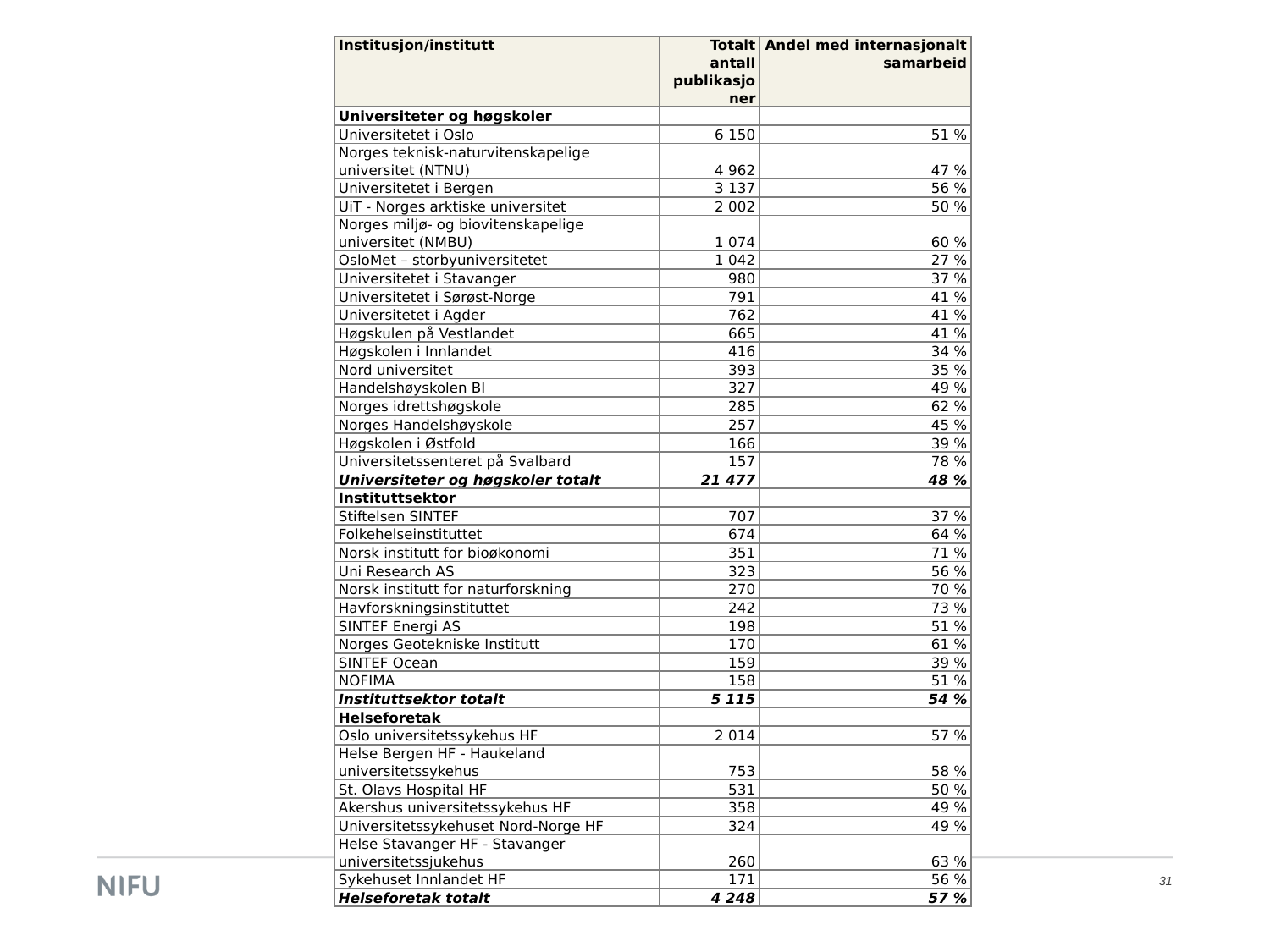

| Institusjon/institutt | Totalt antall publikasjoner | Andel med internasjonalt samarbeid |
| --- | --- | --- |
| Universiteter og høgskoler |  |  |
| Universitetet i Oslo | 6 150 | 51 % |
| Norges teknisk-naturvitenskapelige universitet (NTNU) | 4 962 | 47 % |
| Universitetet i Bergen | 3 137 | 56 % |
| UiT - Norges arktiske universitet | 2 002 | 50 % |
| Norges miljø- og biovitenskapelige universitet (NMBU) | 1 074 | 60 % |
| OsloMet – storbyuniversitetet | 1 042 | 27 % |
| Universitetet i Stavanger | 980 | 37 % |
| Universitetet i Sørøst-Norge | 791 | 41 % |
| Universitetet i Agder | 762 | 41 % |
| Høgskulen på Vestlandet | 665 | 41 % |
| Høgskolen i Innlandet | 416 | 34 % |
| Nord universitet | 393 | 35 % |
| Handelshøyskolen BI | 327 | 49 % |
| Norges idrettshøgskole | 285 | 62 % |
| Norges Handelshøyskole | 257 | 45 % |
| Høgskolen i Østfold | 166 | 39 % |
| Universitetssenteret på Svalbard | 157 | 78 % |
| Universiteter og høgskoler totalt | 21 477 | 48 % |
| Instituttsektor |  |  |
| Stiftelsen SINTEF | 707 | 37 % |
| Folkehelseinstituttet | 674 | 64 % |
| Norsk institutt for bioøkonomi | 351 | 71 % |
| Uni Research AS | 323 | 56 % |
| Norsk institutt for naturforskning | 270 | 70 % |
| Havforskningsinstituttet | 242 | 73 % |
| SINTEF Energi AS | 198 | 51 % |
| Norges Geotekniske Institutt | 170 | 61 % |
| SINTEF Ocean | 159 | 39 % |
| NOFIMA | 158 | 51 % |
| Instituttsektor totalt | 5 115 | 54 % |
| Helseforetak |  |  |
| Oslo universitetssykehus HF | 2 014 | 57 % |
| Helse Bergen HF - Haukeland universitetssykehus | 753 | 58 % |
| St. Olavs Hospital HF | 531 | 50 % |
| Akershus universitetssykehus HF | 358 | 49 % |
| Universitetssykehuset Nord-Norge HF | 324 | 49 % |
| Helse Stavanger HF - Stavanger universitetssjukehus | 260 | 63 % |
| Sykehuset Innlandet HF | 171 | 56 % |
| Helseforetak totalt | 4 248 | 57 % |
#
31